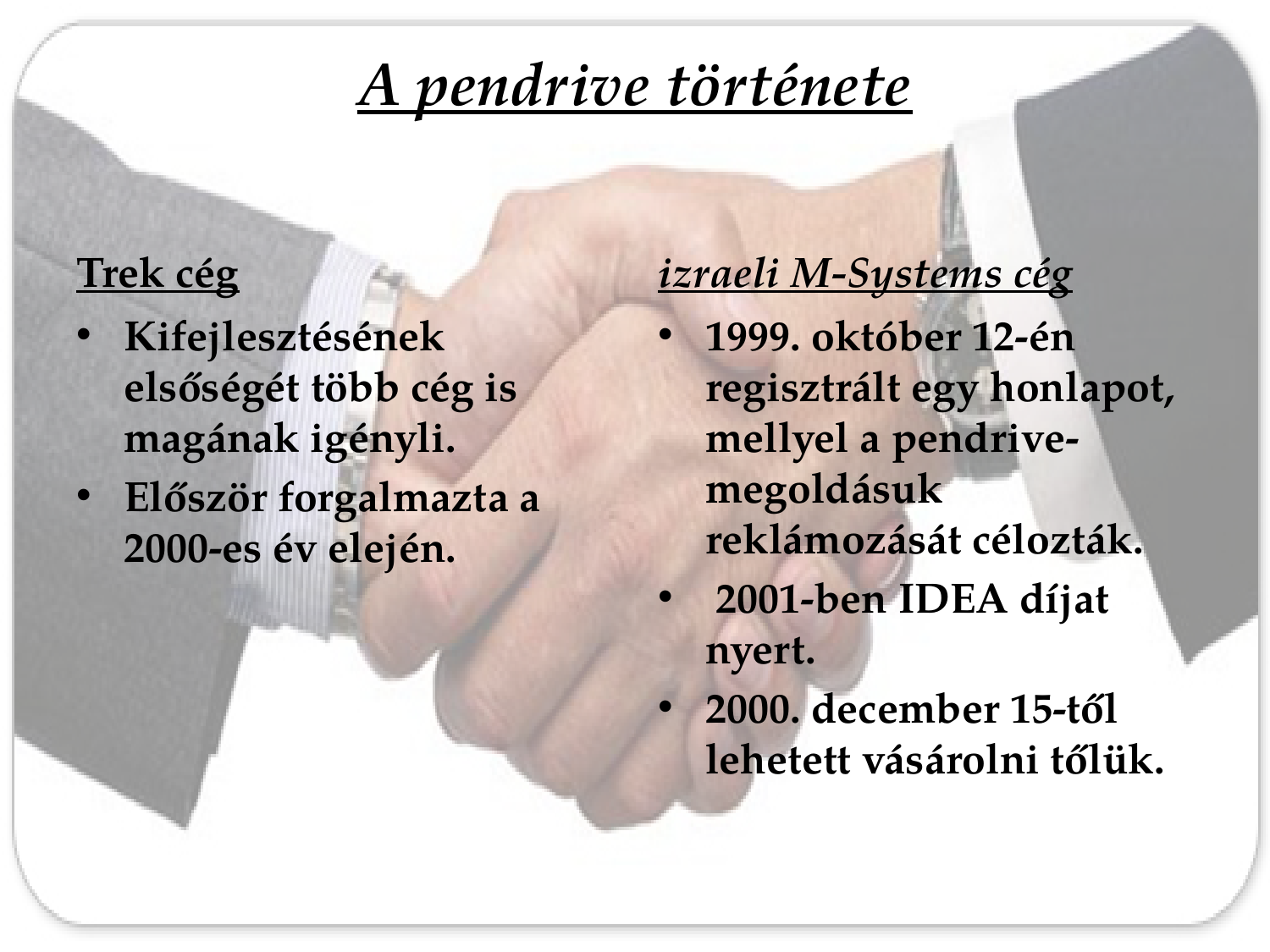

# A pendrive története
Trek cég
izraeli M-Systems cég
Kifejlesztésének elsőségét több cég is magának igényli.
Először forgalmazta a 2000-es év elején.

1999. október 12-én regisztrált egy honlapot, mellyel a pendrive-megoldásuk reklámozását célozták.
 2001-ben IDEA díjat nyert.
2000. december 15-től lehetett vásárolni tőlük.